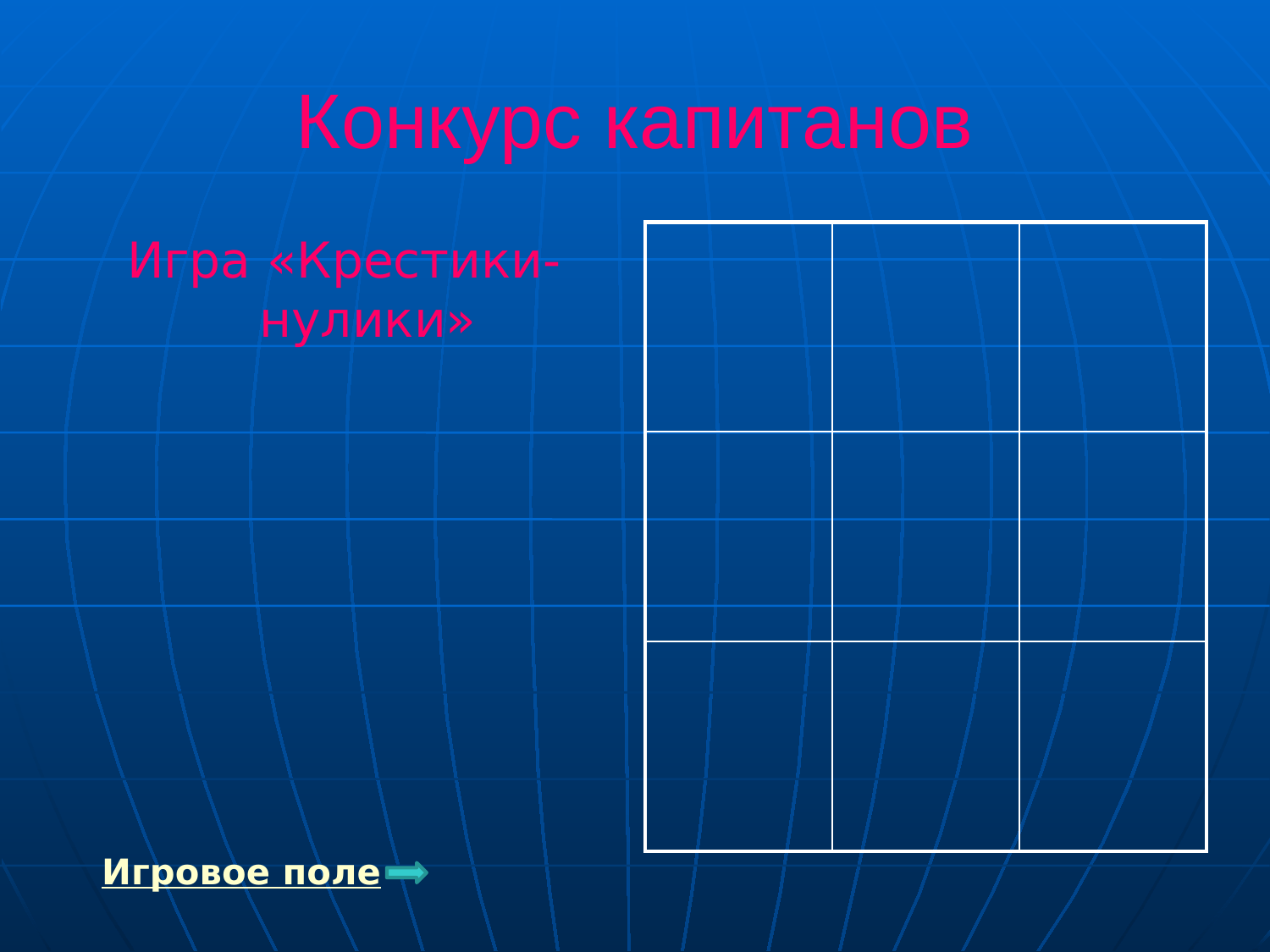

# Конкурс капитанов
Игра «Крестики-нулики»

|  |  |  |
| --- | --- | --- |
|  |  |  |
|  |  |  |
Игровое поле